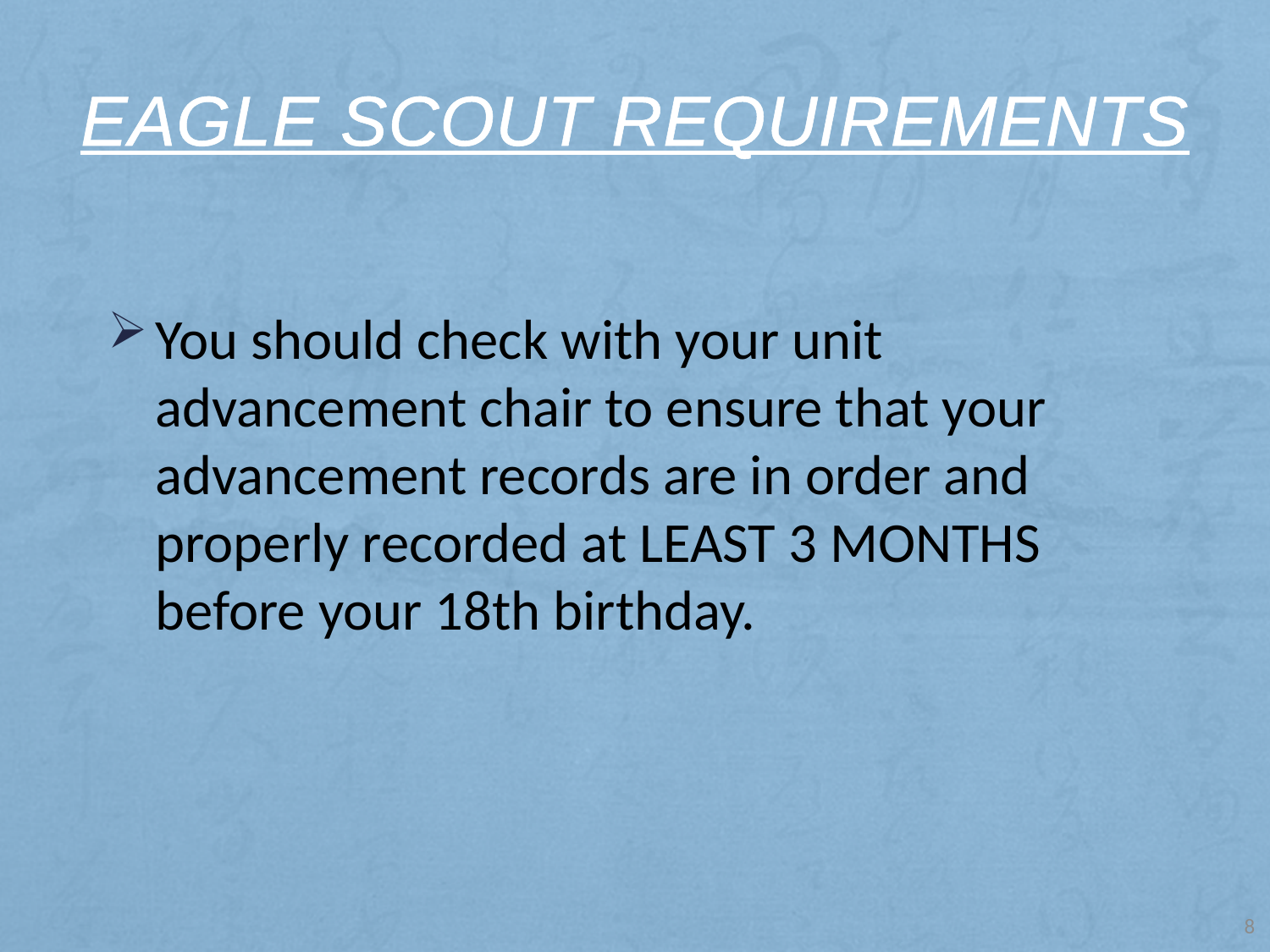

# Eagle Scout Requirements
You should check with your unit advancement chair to ensure that your advancement records are in order and properly recorded at LEAST 3 MONTHS before your 18th birthday.
8